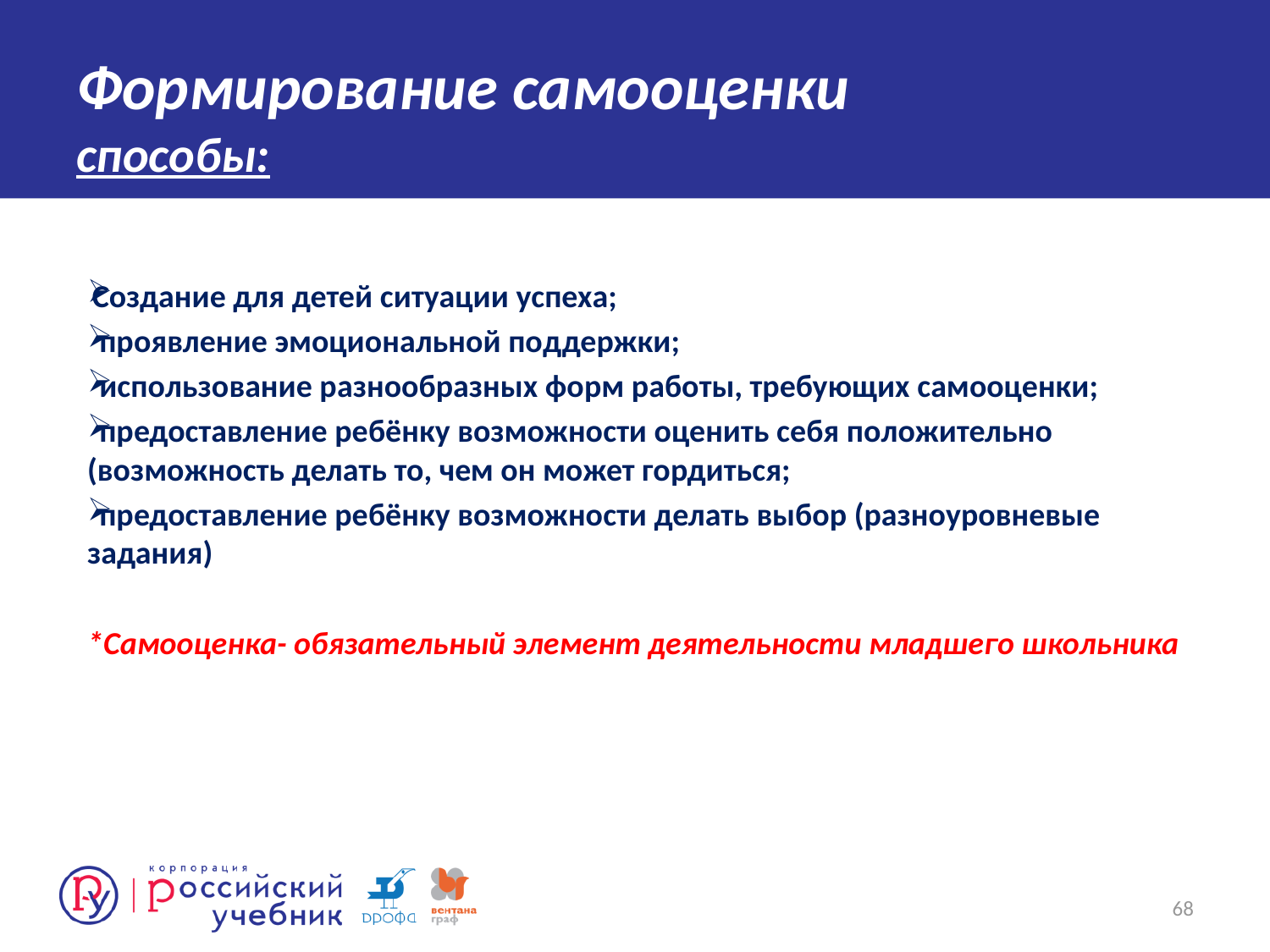

# Формирование самооценки способы:

Создание для детей ситуации успеха;
 проявление эмоциональной поддержки;
 использование разнообразных форм работы, требующих самооценки;
 предоставление ребёнку возможности оценить себя положительно (возможность делать то, чем он может гордиться;
 предоставление ребёнку возможности делать выбор (разноуровневые задания)

*Самооценка- обязательный элемент деятельности младшего школьника

68